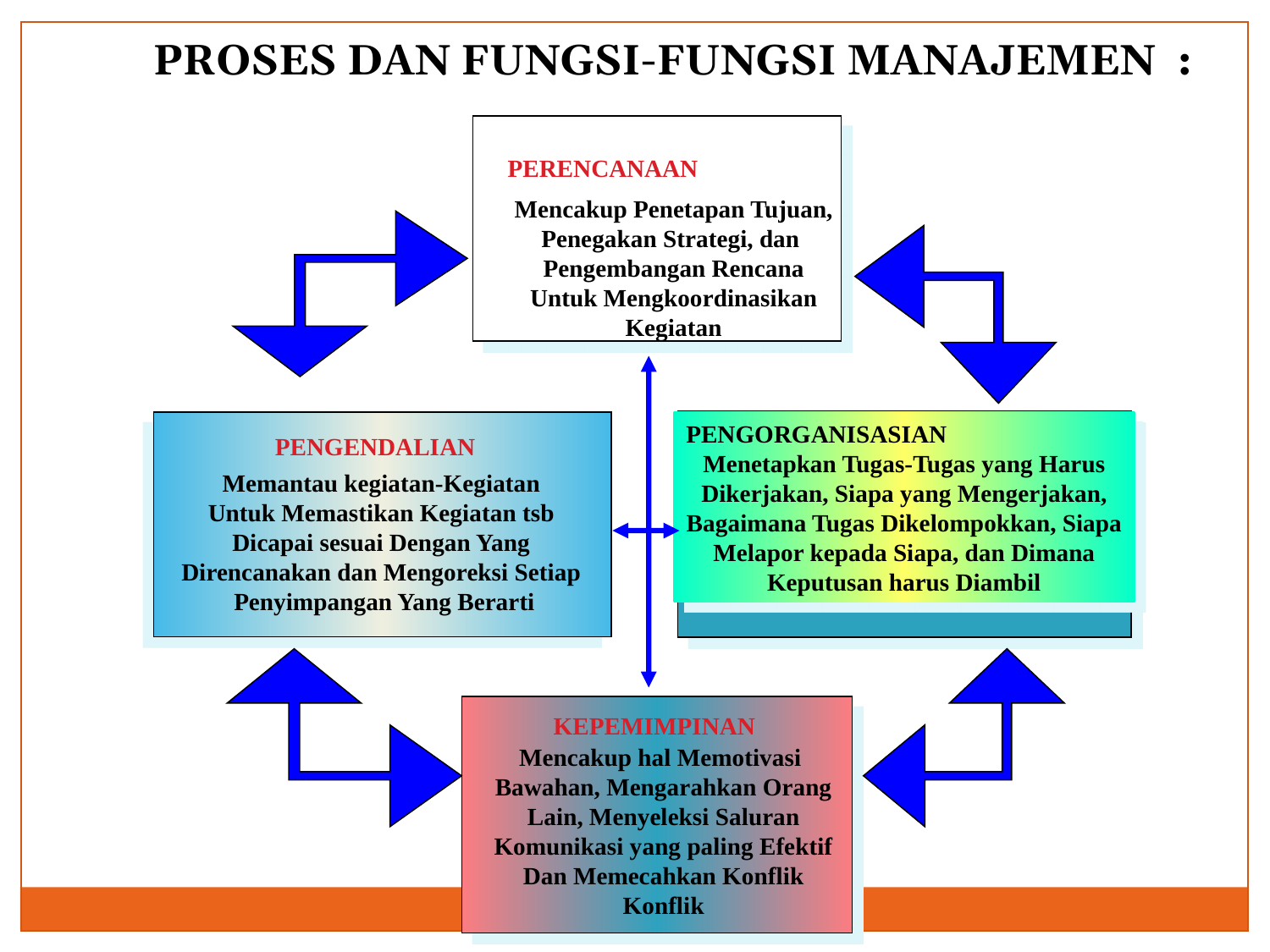

PROSES DAN FUNGSI-FUNGSI MANAJEMEN  :

  PERENCANAAN
Mencakup Penetapan Tujuan,
Penegakan Strategi, dan
Pengembangan Rencana
Untuk Mengkoordinasikan
Kegiatan

PENGORGANISASIAN
Menetapkan Tugas-Tugas yang Harus Dikerjakan, Siapa yang Mengerjakan, Bagaimana Tugas Dikelompokkan, Siapa Melapor kepada Siapa, dan Dimana Keputusan harus Diambil
PENGENDALIAN
Memantau kegiatan-Kegiatan
Untuk Memastikan Kegiatan tsb
Dicapai sesuai Dengan Yang
Direncanakan dan Mengoreksi Setiap
Penyimpangan Yang Berarti

 KEPEMIMPINAN
Mencakup hal Memotivasi
Bawahan, Mengarahkan Orang
 Lain, Menyeleksi Saluran
Komunikasi yang paling Efektif
Dan Memecahkan Konflik
Konflik
12